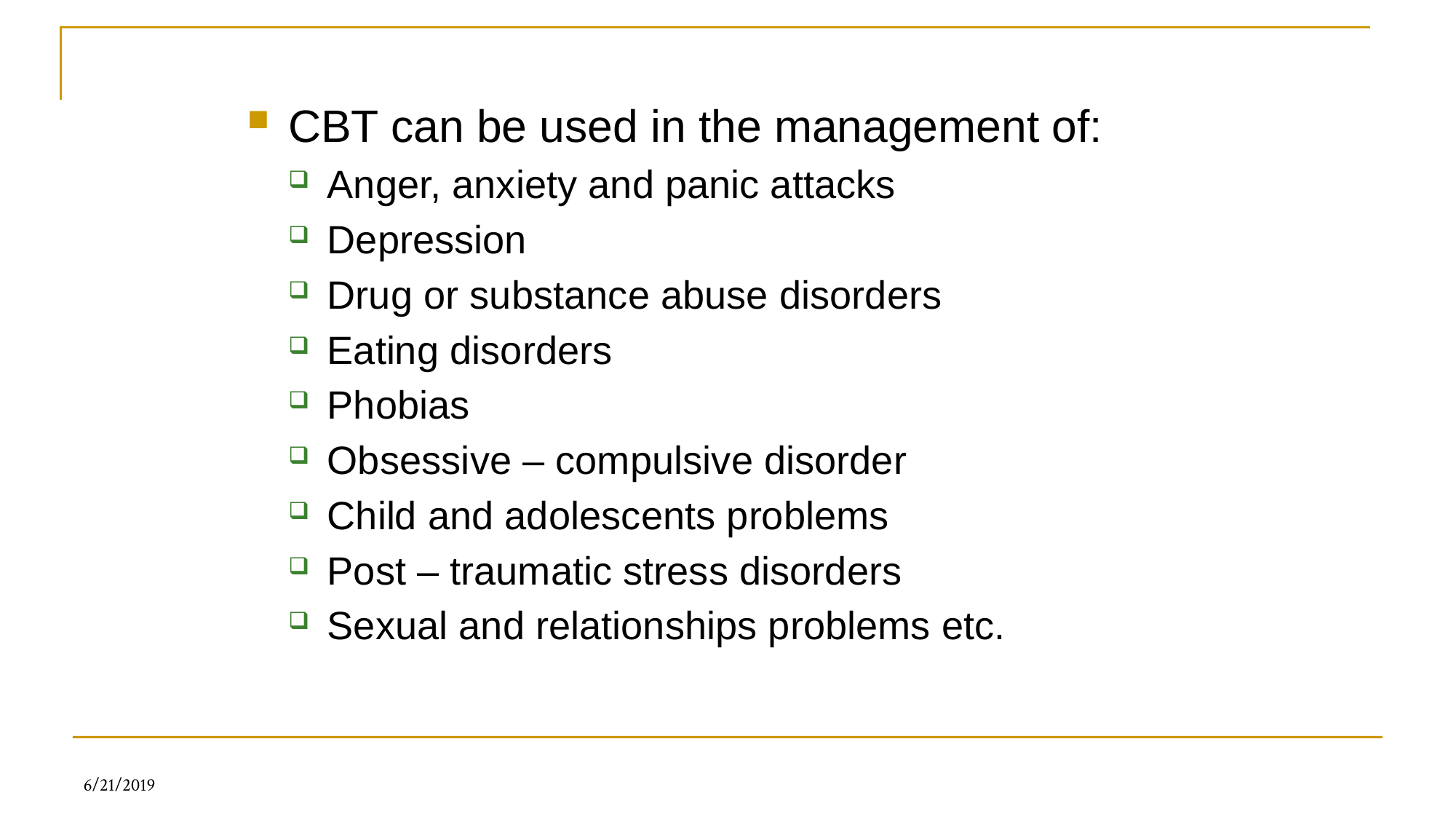

CBT can be used in the management of:
Anger, anxiety and panic attacks
Depression
Drug or substance abuse disorders
Eating disorders
Phobias
Obsessive – compulsive disorder
Child and adolescents problems
Post – traumatic stress disorders
Sexual and relationships problems etc.

6/21/2019